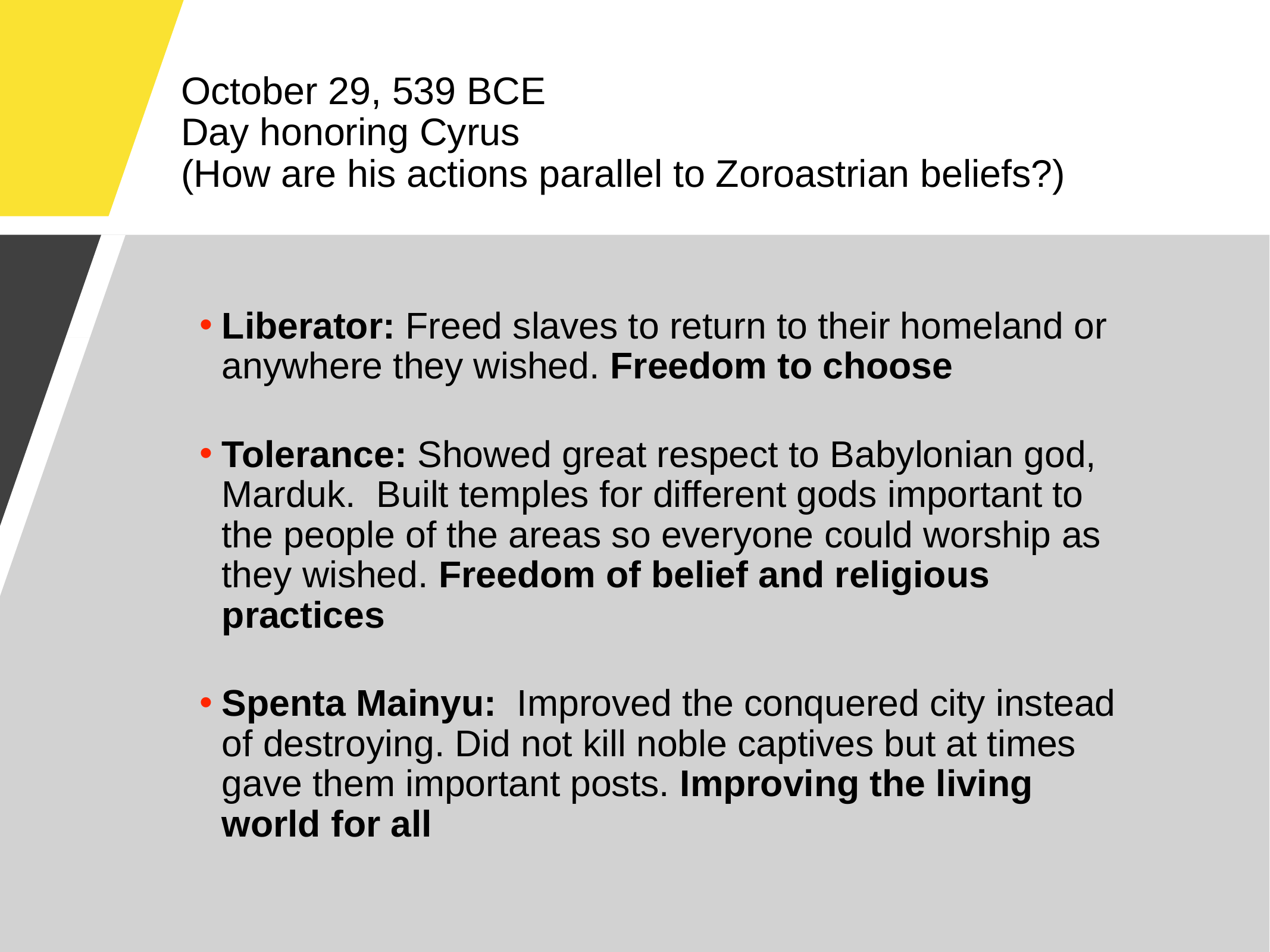

# October 29, 539 BCE
Day honoring Cyrus
(How are his actions parallel to Zoroastrian beliefs?)

Liberator: Freed slaves to return to their homeland or anywhere they wished. Freedom to choose
Tolerance: Showed great respect to Babylonian god, Marduk.  Built temples for different gods important to the people of the areas so everyone could worship as they wished. Freedom of belief and religious practices
Spenta Mainyu:  Improved the conquered city instead of destroying. Did not kill noble captives but at times gave them important posts. Improving the living world for all